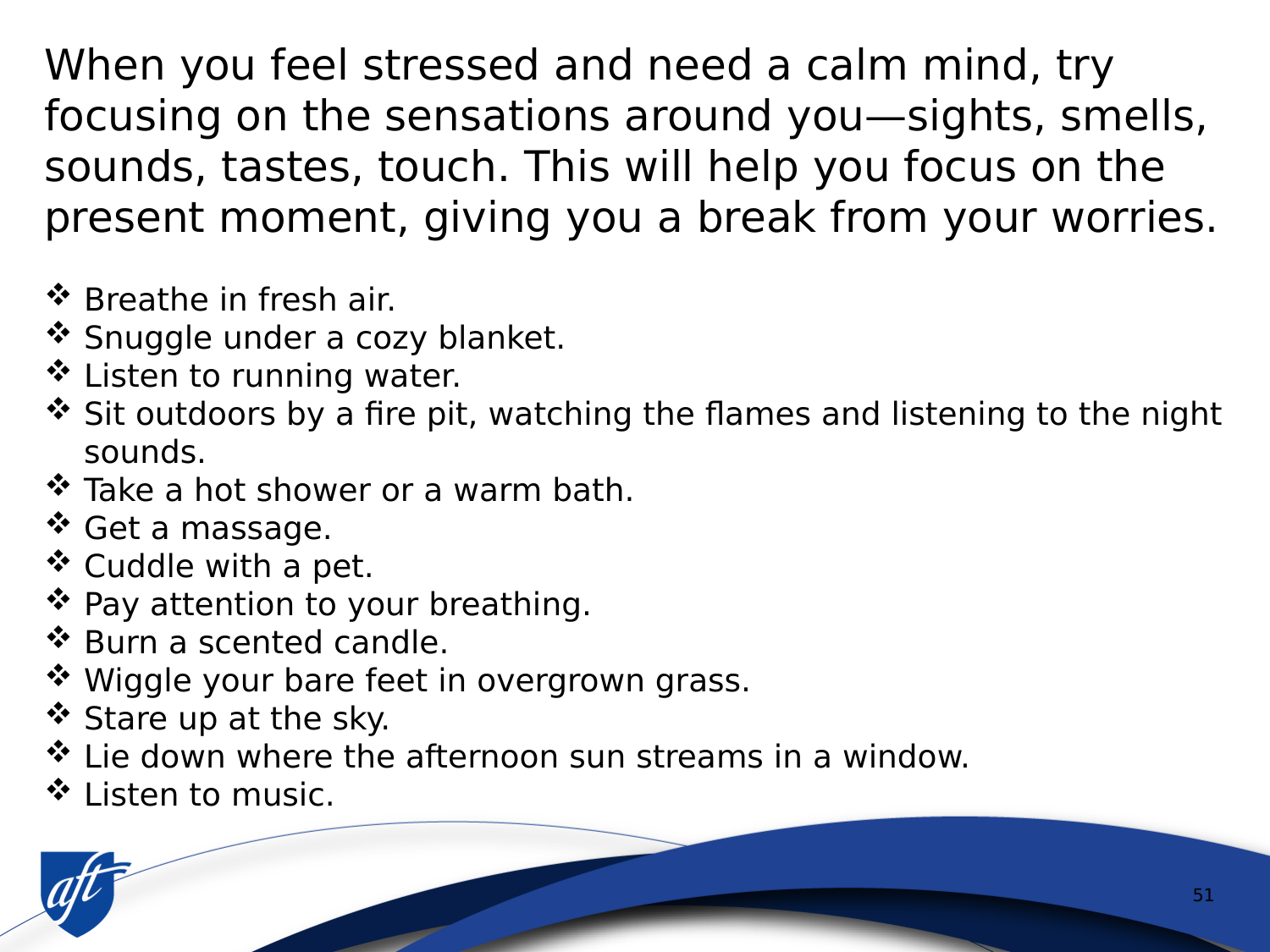

When you feel stressed and need a calm mind, try focusing on the sensations around you—sights, smells, sounds, tastes, touch. This will help you focus on the present moment, giving you a break from your worries.

Breathe in fresh air.
Snuggle under a cozy blanket.
Listen to running water.
Sit outdoors by a fire pit, watching the flames and listening to the night sounds.
Take a hot shower or a warm bath.
Get a massage.
Cuddle with a pet.
Pay attention to your breathing.
Burn a scented candle.
Wiggle your bare feet in overgrown grass.
Stare up at the sky.
Lie down where the afternoon sun streams in a window.
Listen to music.
51